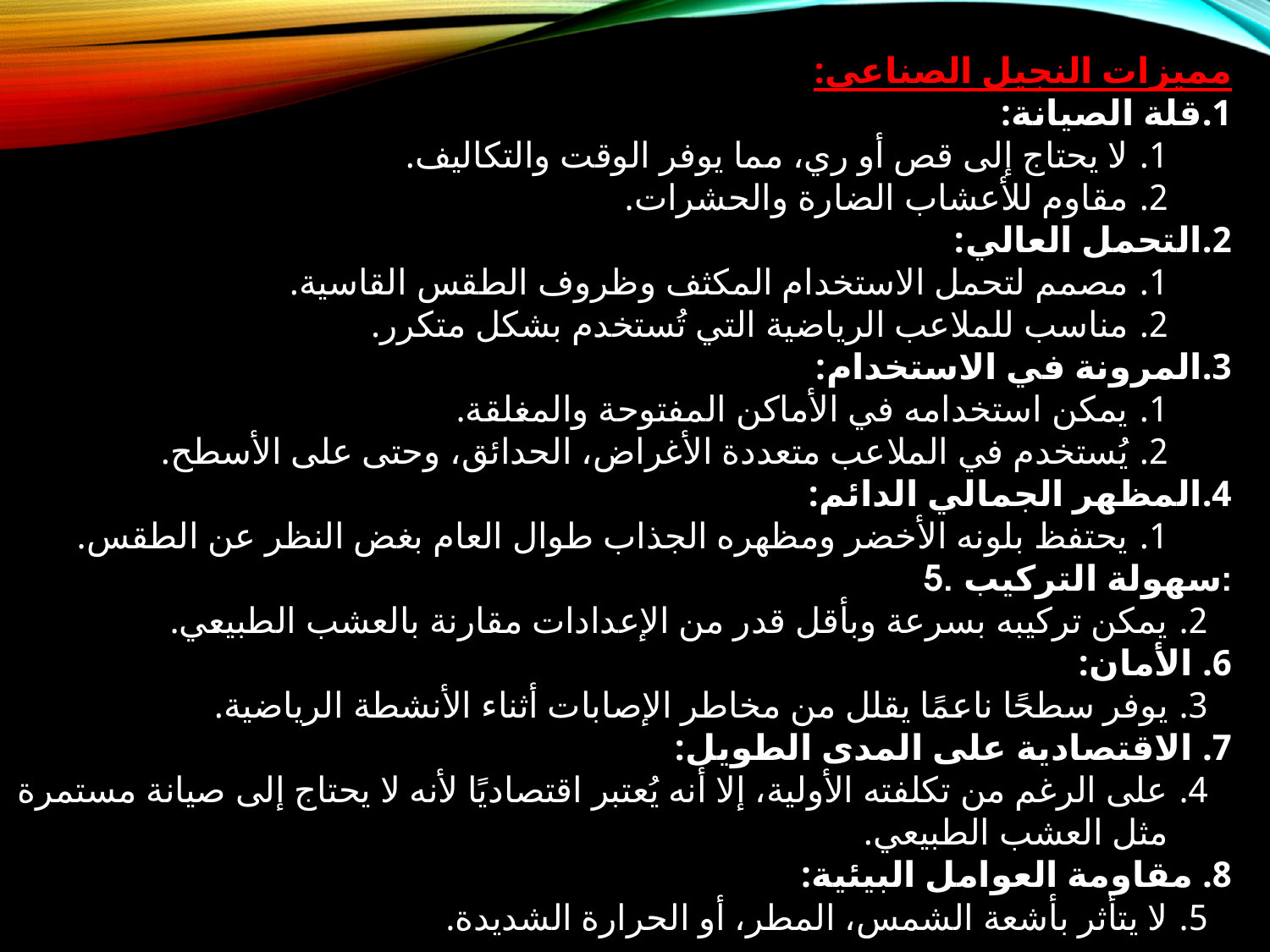

مميزات النجيل الصناعي:
قلة الصيانة:
لا يحتاج إلى قص أو ري، مما يوفر الوقت والتكاليف.
مقاوم للأعشاب الضارة والحشرات.
التحمل العالي:
مصمم لتحمل الاستخدام المكثف وظروف الطقس القاسية.
مناسب للملاعب الرياضية التي تُستخدم بشكل متكرر.
المرونة في الاستخدام:
يمكن استخدامه في الأماكن المفتوحة والمغلقة.
يُستخدم في الملاعب متعددة الأغراض، الحدائق، وحتى على الأسطح.
المظهر الجمالي الدائم:
يحتفظ بلونه الأخضر ومظهره الجذاب طوال العام بغض النظر عن الطقس.
5. سهولة التركيب:
يمكن تركيبه بسرعة وبأقل قدر من الإعدادات مقارنة بالعشب الطبيعي.
6. الأمان:
يوفر سطحًا ناعمًا يقلل من مخاطر الإصابات أثناء الأنشطة الرياضية.
7. الاقتصادية على المدى الطويل:
على الرغم من تكلفته الأولية، إلا أنه يُعتبر اقتصاديًا لأنه لا يحتاج إلى صيانة مستمرة مثل العشب الطبيعي.
8. مقاومة العوامل البيئية:
لا يتأثر بأشعة الشمس، المطر، أو الحرارة الشديدة.